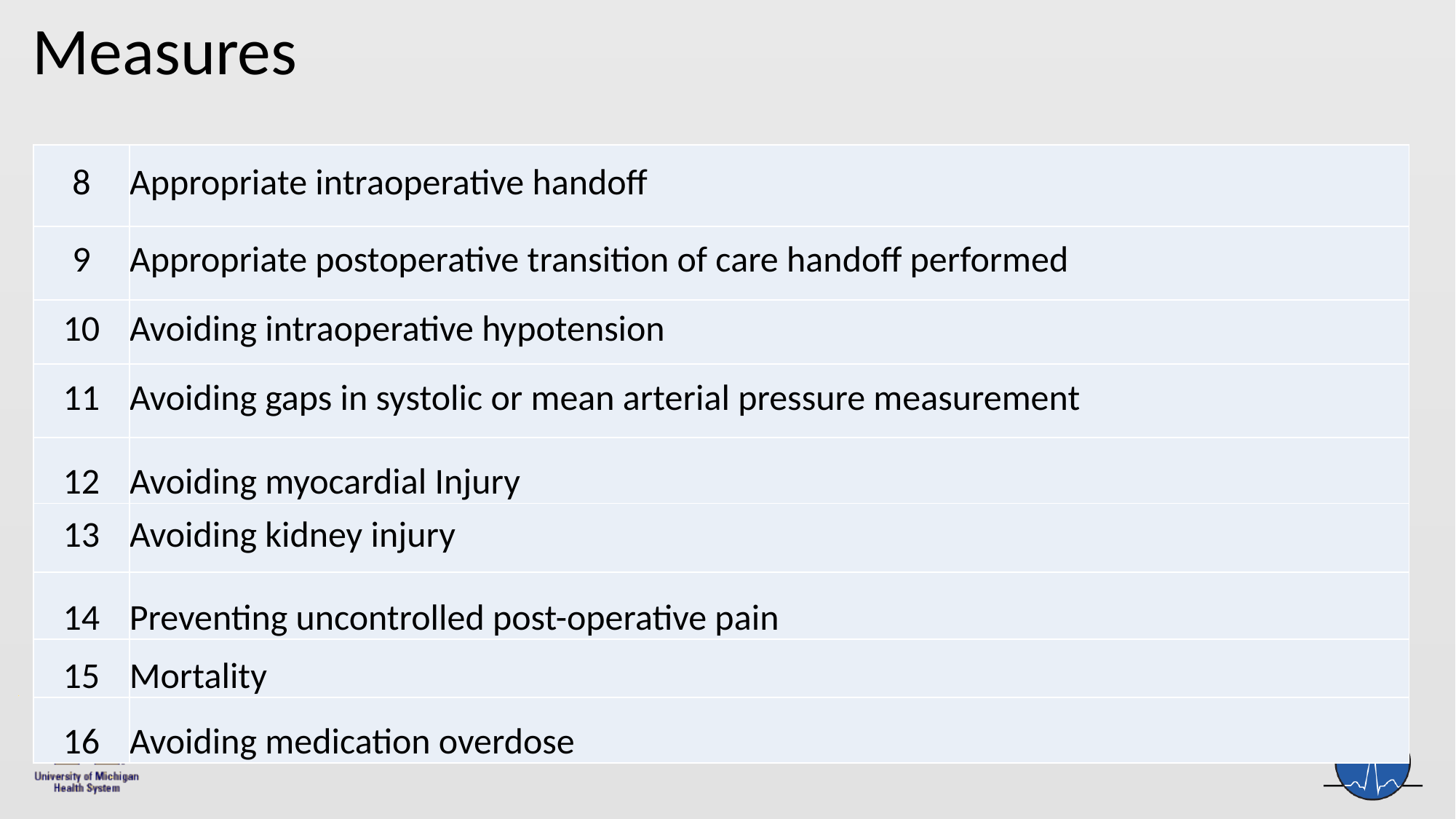

Measures
| 8 | Appropriate intraoperative handoff |
| --- | --- |
| 9 | Appropriate postoperative transition of care handoff performed |
| 10 | Avoiding intraoperative hypotension |
| 11 | Avoiding gaps in systolic or mean arterial pressure measurement |
| 12 | Avoiding myocardial Injury |
| 13 | Avoiding kidney injury |
| 14 | Preventing uncontrolled post-operative pain |
| 15 | Mortality |
| 16 | Avoiding medication overdose |